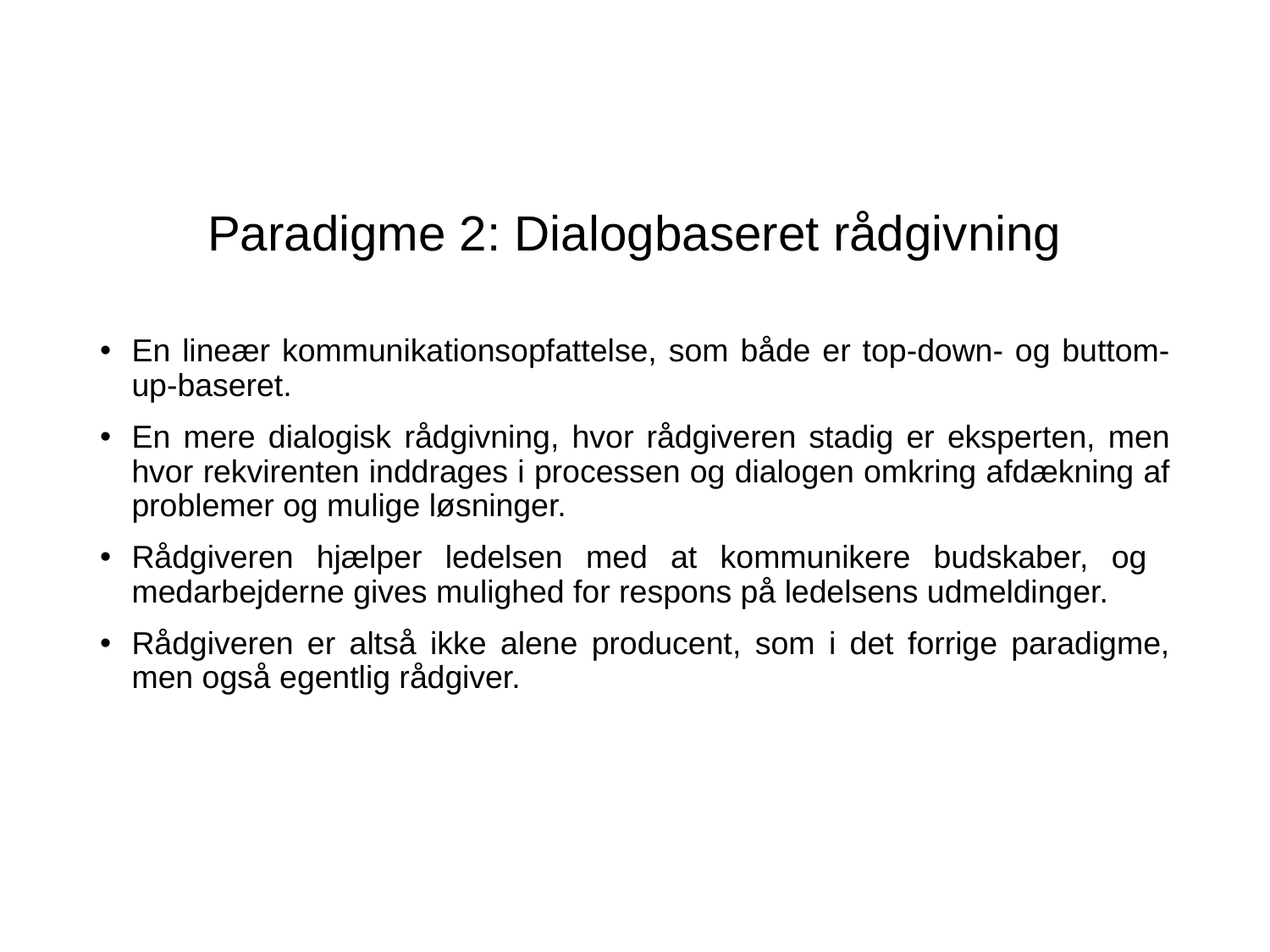

# Paradigme 2: Dialogbaseret rådgivning
En lineær kommunikationsopfattelse, som både er top-down- og buttom-up-baseret.
En mere dialogisk rådgivning, hvor rådgiveren stadig er eksperten, men hvor rekvirenten inddrages i processen og dialogen omkring afdækning af problemer og mulige løsninger.
Rådgiveren hjælper ledelsen med at kommunikere budskaber, og  medarbejderne gives mulighed for respons på ledelsens udmeldinger.
Rådgiveren er altså ikke alene producent, som i det forrige paradigme, men også egentlig rådgiver.